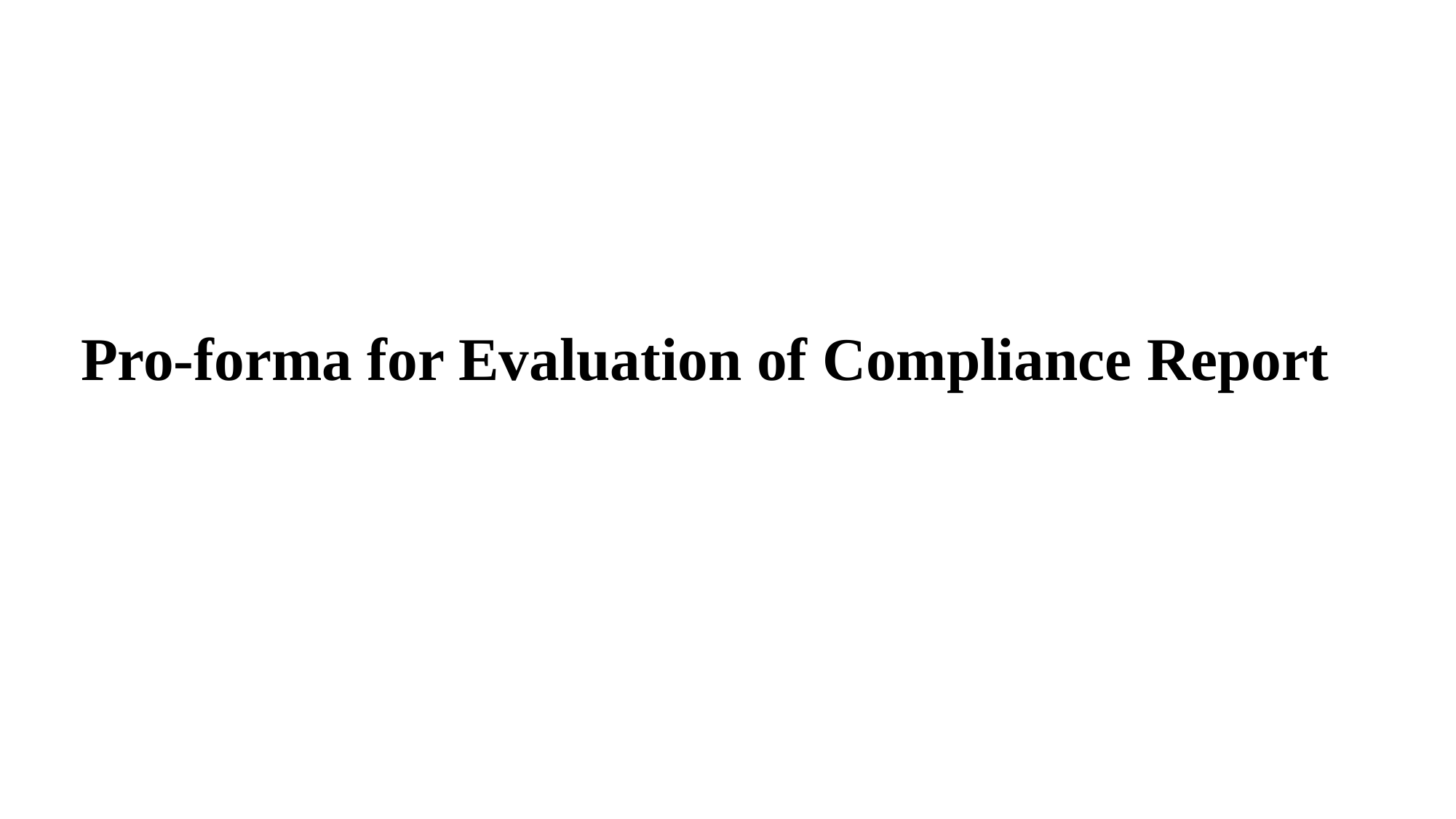

# Pro-forma for Evaluation of Compliance Report